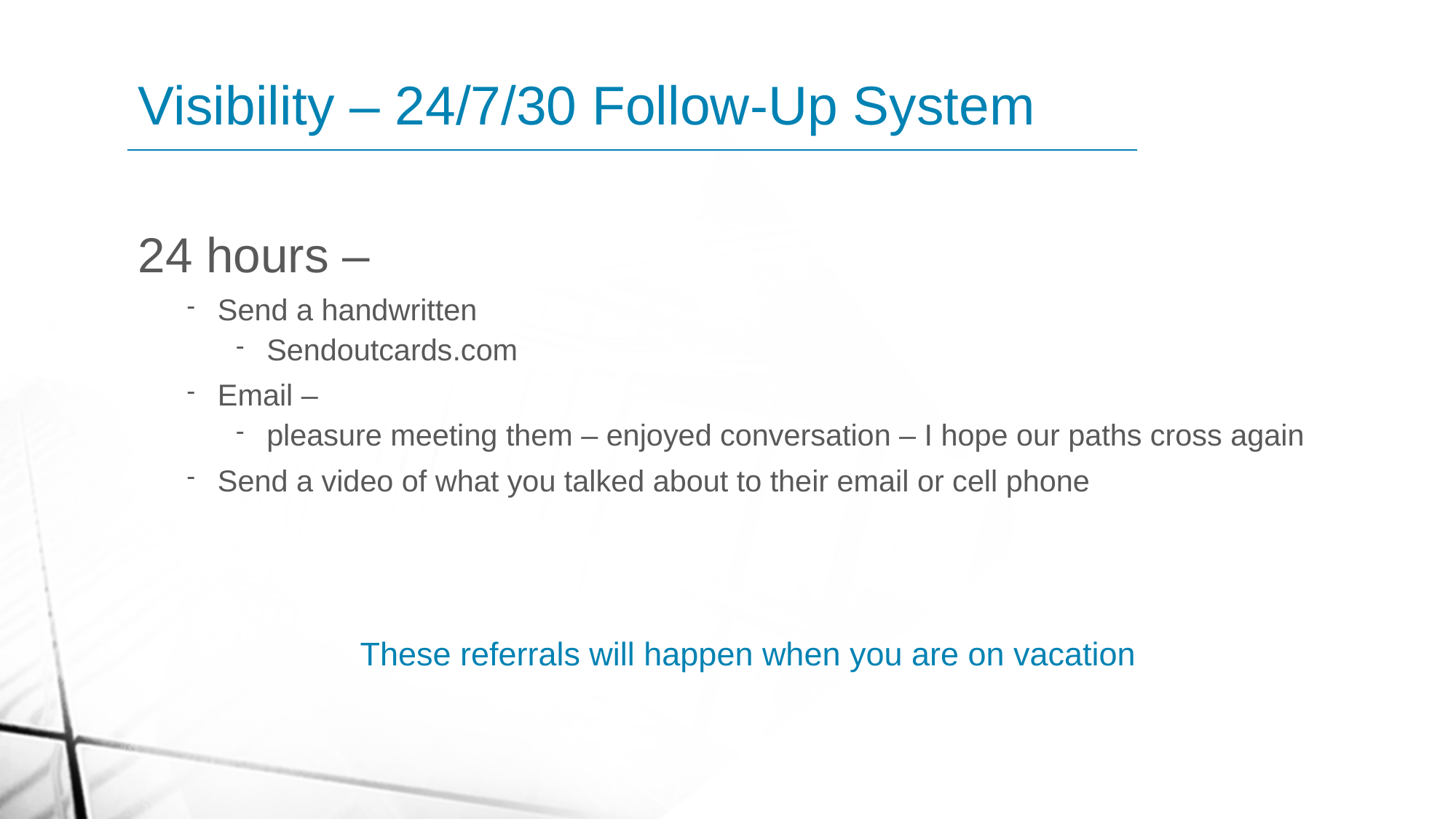

# Visibility – 24/7/30 Follow-Up System

24 hours –
Send a handwritten
Sendoutcards.com
Email –
pleasure meeting them – enjoyed conversation – I hope our paths cross again
Send a video of what you talked about to their email or cell phone

These referrals will happen when you are on vacation